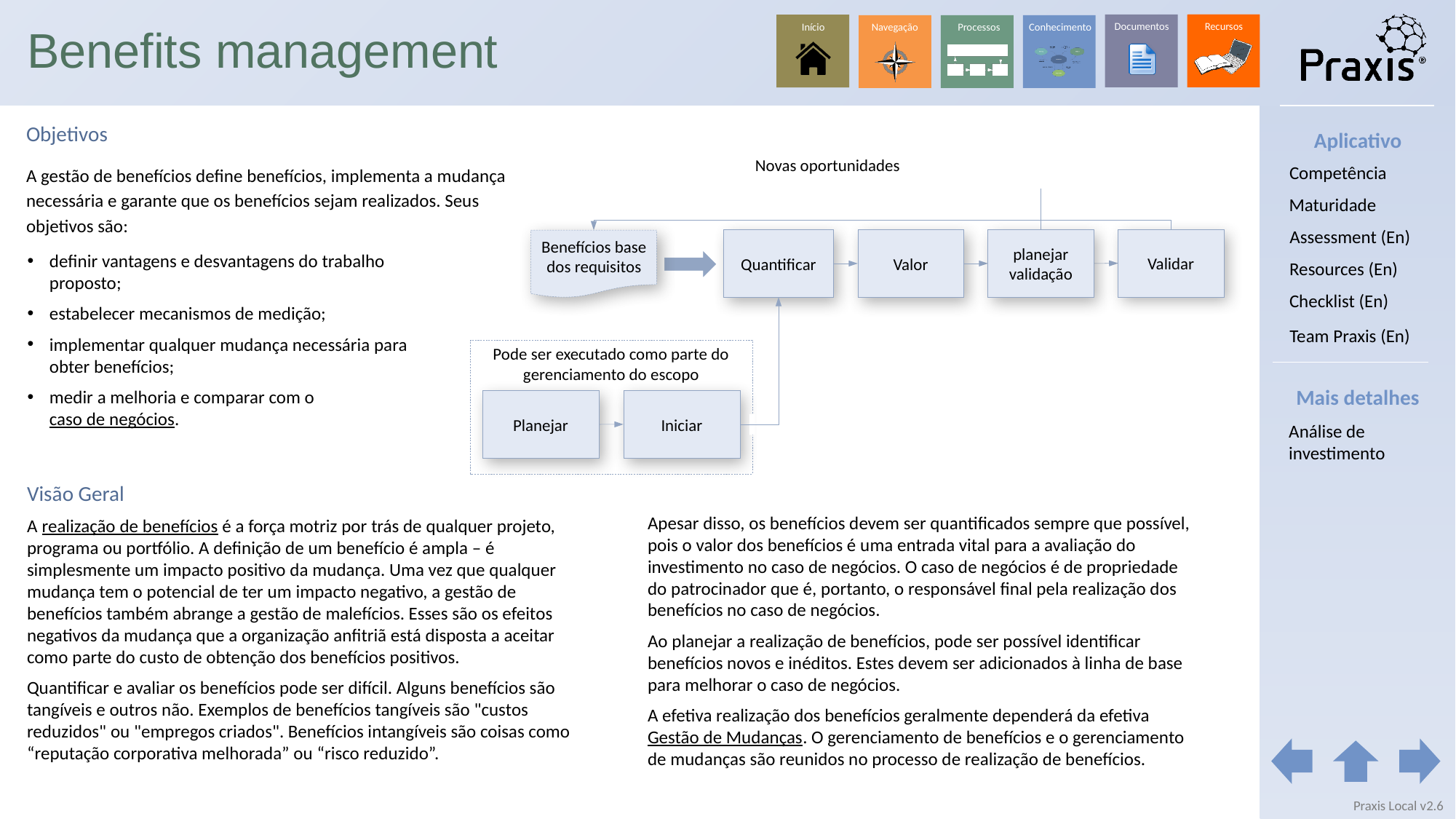

# Benefits management

Objetivos
A gestão de benefícios define benefícios, implementa a mudança necessária e garante que os benefícios sejam realizados. Seus objetivos são:
Aplicativo
Novas oportunidades
Competência
Maturidade
Assessment (En)
Validar
Quantificar
Valor
planejar validação

Benefícios base dos requisitos
definir vantagens e desvantagens do trabalho proposto;
estabelecer mecanismos de medição;
implementar qualquer mudança necessária para obter benefícios;
medir a melhoria e comparar com o caso de negócios.

Resources (En)
Checklist (En)
Team Praxis (En)
Pode ser executado como parte do gerenciamento do escopo

Mais detalhes
Iniciar
Planejar
Análise de investimento

Visão Geral
A realização de benefícios é a força motriz por trás de qualquer projeto, programa ou portfólio. A definição de um benefício é ampla – é simplesmente um impacto positivo da mudança. Uma vez que qualquer mudança tem o potencial de ter um impacto negativo, a gestão de benefícios também abrange a gestão de malefícios. Esses são os efeitos negativos da mudança que a organização anfitriã está disposta a aceitar como parte do custo de obtenção dos benefícios positivos.
Quantificar e avaliar os benefícios pode ser difícil. Alguns benefícios são tangíveis e outros não. Exemplos de benefícios tangíveis são "custos reduzidos" ou "empregos criados". Benefícios intangíveis são coisas como “reputação corporativa melhorada” ou “risco reduzido”.

Apesar disso, os benefícios devem ser quantificados sempre que possível, pois o valor dos benefícios é uma entrada vital para a avaliação do investimento no caso de negócios. O caso de negócios é de propriedade do patrocinador que é, portanto, o responsável final pela realização dos benefícios no caso de negócios.
Ao planejar a realização de benefícios, pode ser possível identificar benefícios novos e inéditos. Estes devem ser adicionados à linha de base para melhorar o caso de negócios.
A efetiva realização dos benefícios geralmente dependerá da efetiva Gestão de Mudanças. O gerenciamento de benefícios e o gerenciamento de mudanças são reunidos no processo de realização de benefícios.